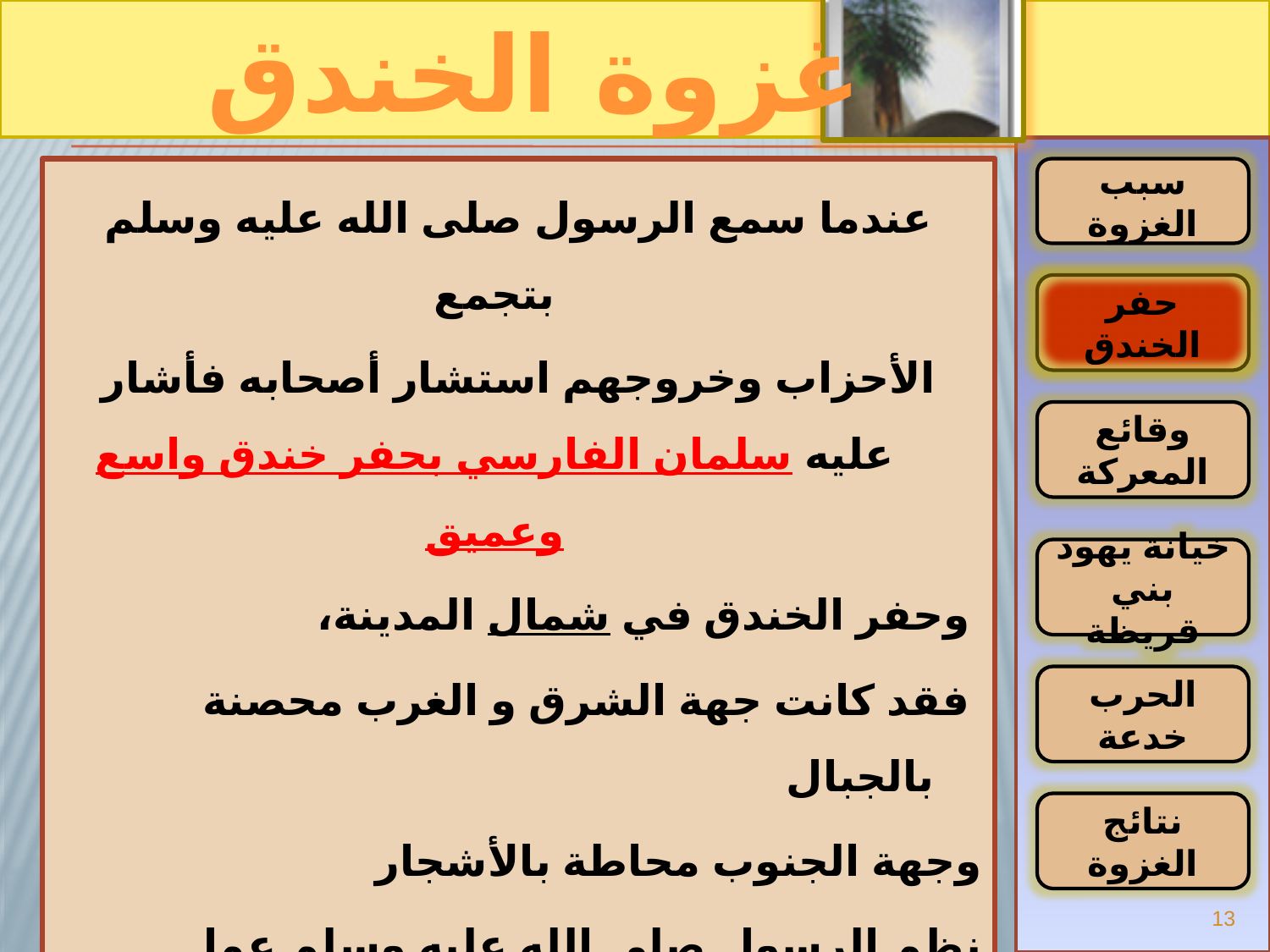

عندما سمع الرسول صلى الله عليه وسلم بتجمع
الأحزاب وخروجهم استشار أصحابه فأشار عليه سلمان الفارسي بحفر خندق واسع وعميق
 وحفر الخندق في شمال المدينة،
 فقد كانت جهة الشرق و الغرب محصنة بالجبال
وجهة الجنوب محاطة بالأشجار
نظم الرسول صلى الله عليه وسلم عمل المسلمين في الخندق
حيث جعل لكل 10رجال 40 ذراعا
حفر الخندق
13